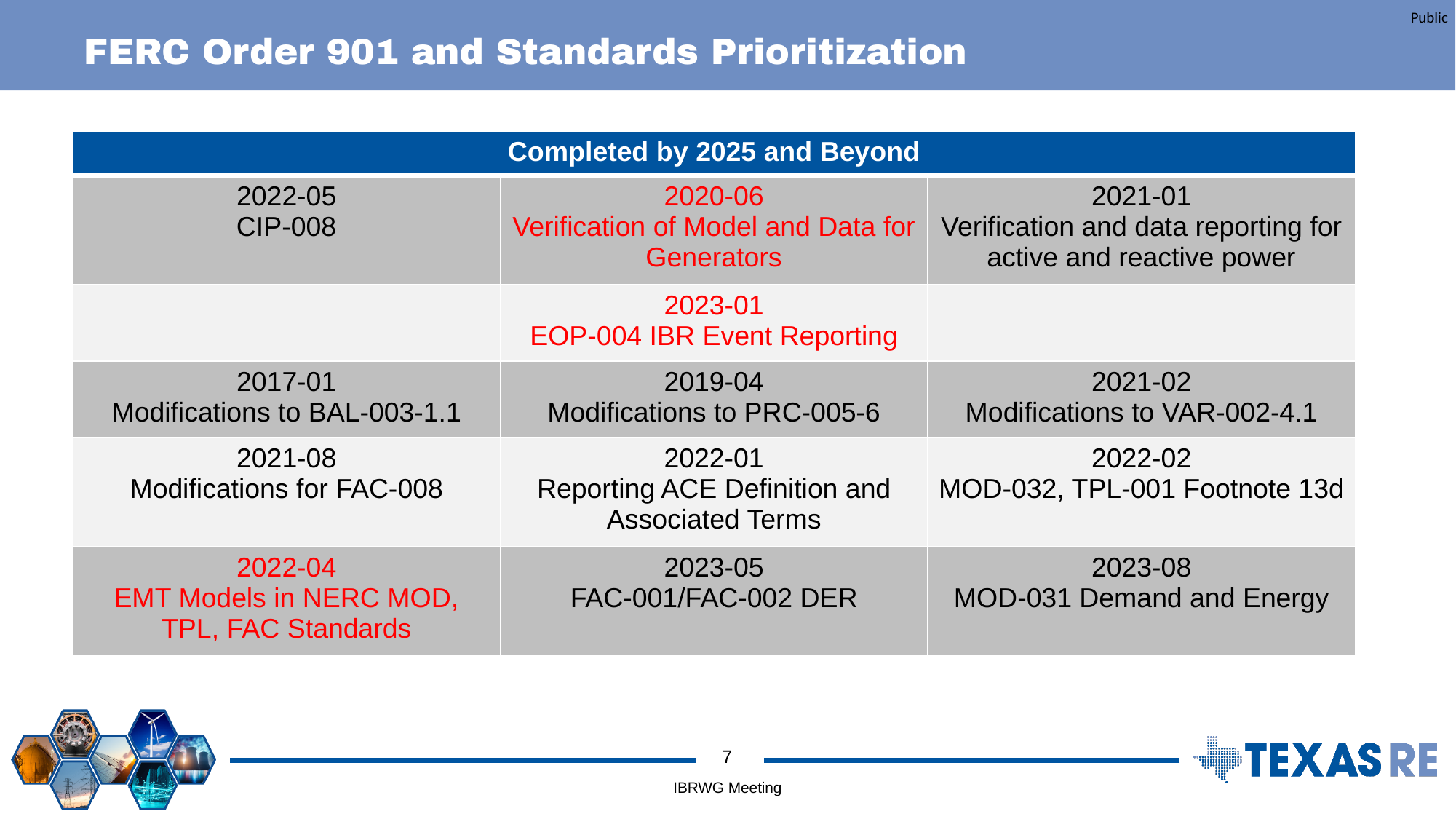

# FERC Order 901 and Standards Prioritization

| Completed by 2025 and Beyond | Completed by 2025 and Beyond |  |
| --- | --- | --- |
| 2022-05 CIP-008 | 2020-06 Verification of Model and Data for Generators | 2021-01 Verification and data reporting for active and reactive power |
|  | 2023-01 EOP-004 IBR Event Reporting |  |
| 2017-01 Modifications to BAL-003-1.1 | 2019-04 Modifications to PRC-005-6 | 2021-02 Modifications to VAR-002-4.1 |
| 2021-08 Modifications for FAC-008 | 2022-01 Reporting ACE Definition and Associated Terms | 2022-02 MOD-032, TPL-001 Footnote 13d |
| 2022-04 EMT Models in NERC MOD, TPL, FAC Standards | 2023-05 FAC-001/FAC-002 DER | 2023-08 MOD-031 Demand and Energy |
IBRWG Meeting